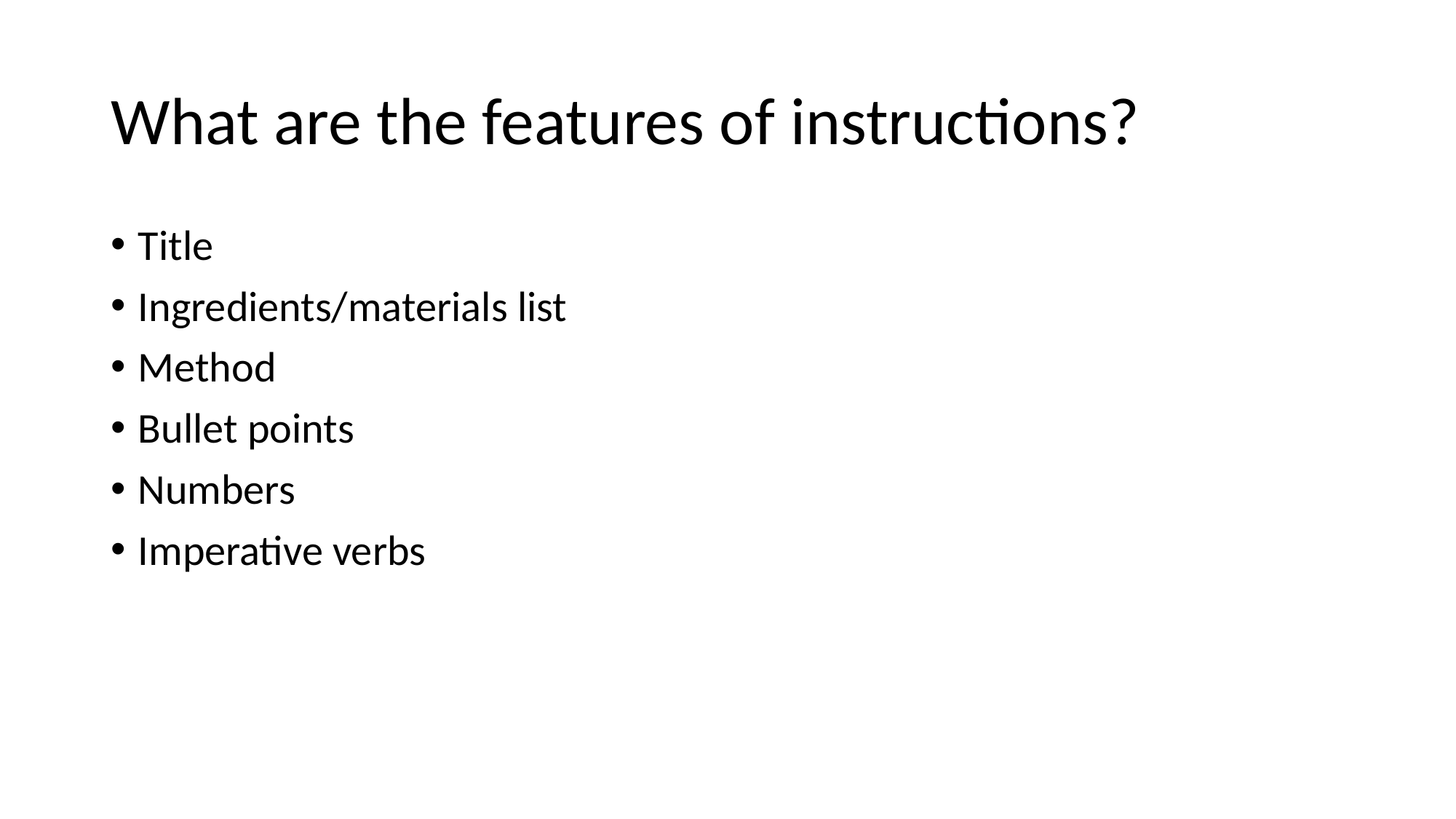

# What are the features of instructions?
Title
Ingredients/materials list
Method
Bullet points
Numbers
Imperative verbs